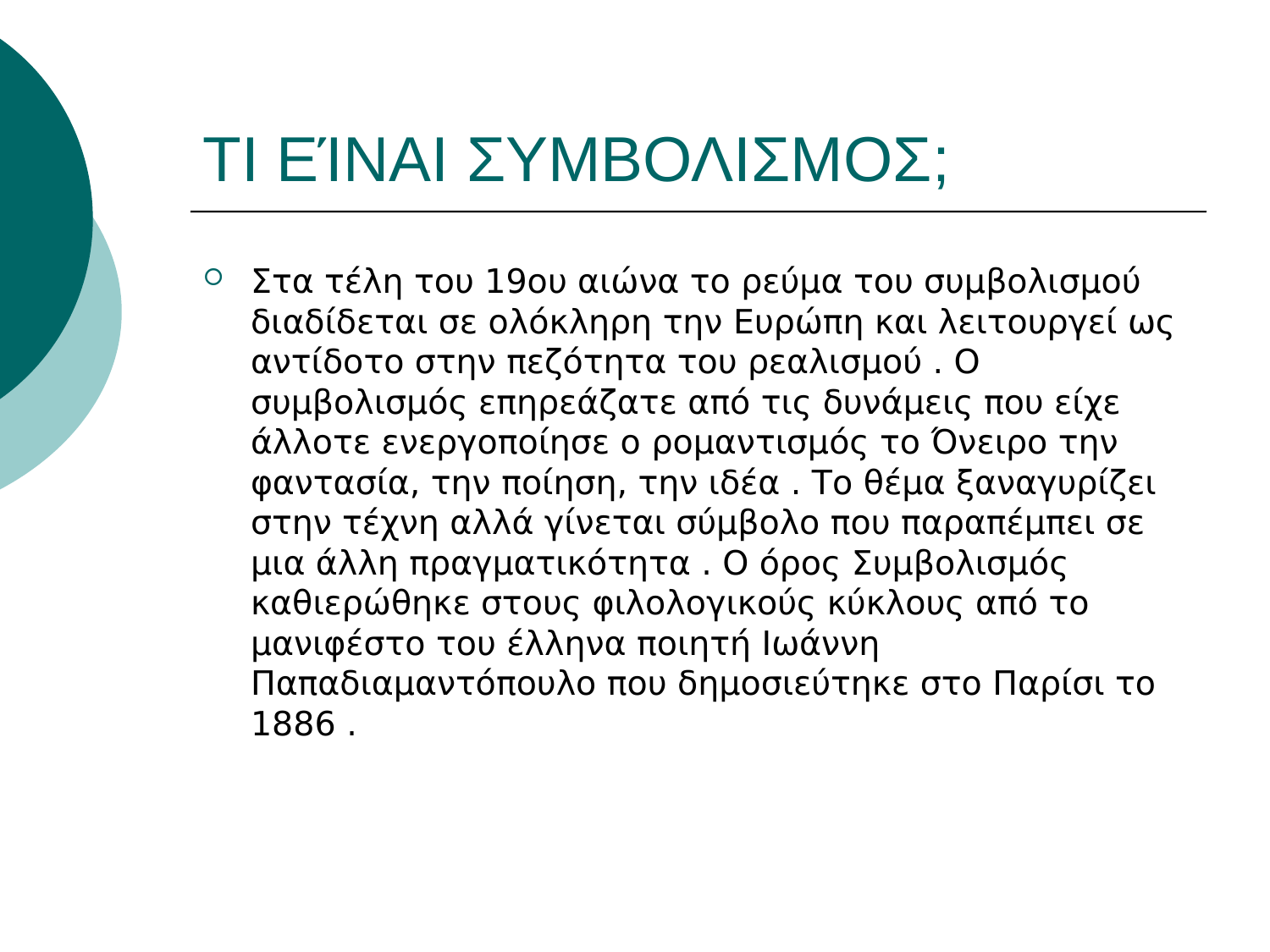

# ΤΙ ΕΊΝΑΙ ΣΥΜΒΟΛΙΣΜΟΣ;
Στα τέλη του 19ου αιώνα το ρεύμα του συμβολισμού διαδίδεται σε ολόκληρη την Ευρώπη και λειτουργεί ως αντίδοτο στην πεζότητα του ρεαλισμού . Ο συμβολισμός επηρεάζατε από τις δυνάμεις που είχε άλλοτε ενεργοποίησε ο ρομαντισμός το Όνειρο την φαντασία, την ποίηση, την ιδέα . Το θέμα ξαναγυρίζει στην τέχνη αλλά γίνεται σύμβολο που παραπέμπει σε μια άλλη πραγματικότητα . Ο όρος Συμβολισμός καθιερώθηκε στους φιλολογικούς κύκλους από το μανιφέστο του έλληνα ποιητή Ιωάννη Παπαδιαμαντόπουλο που δημοσιεύτηκε στο Παρίσι το 1886 .